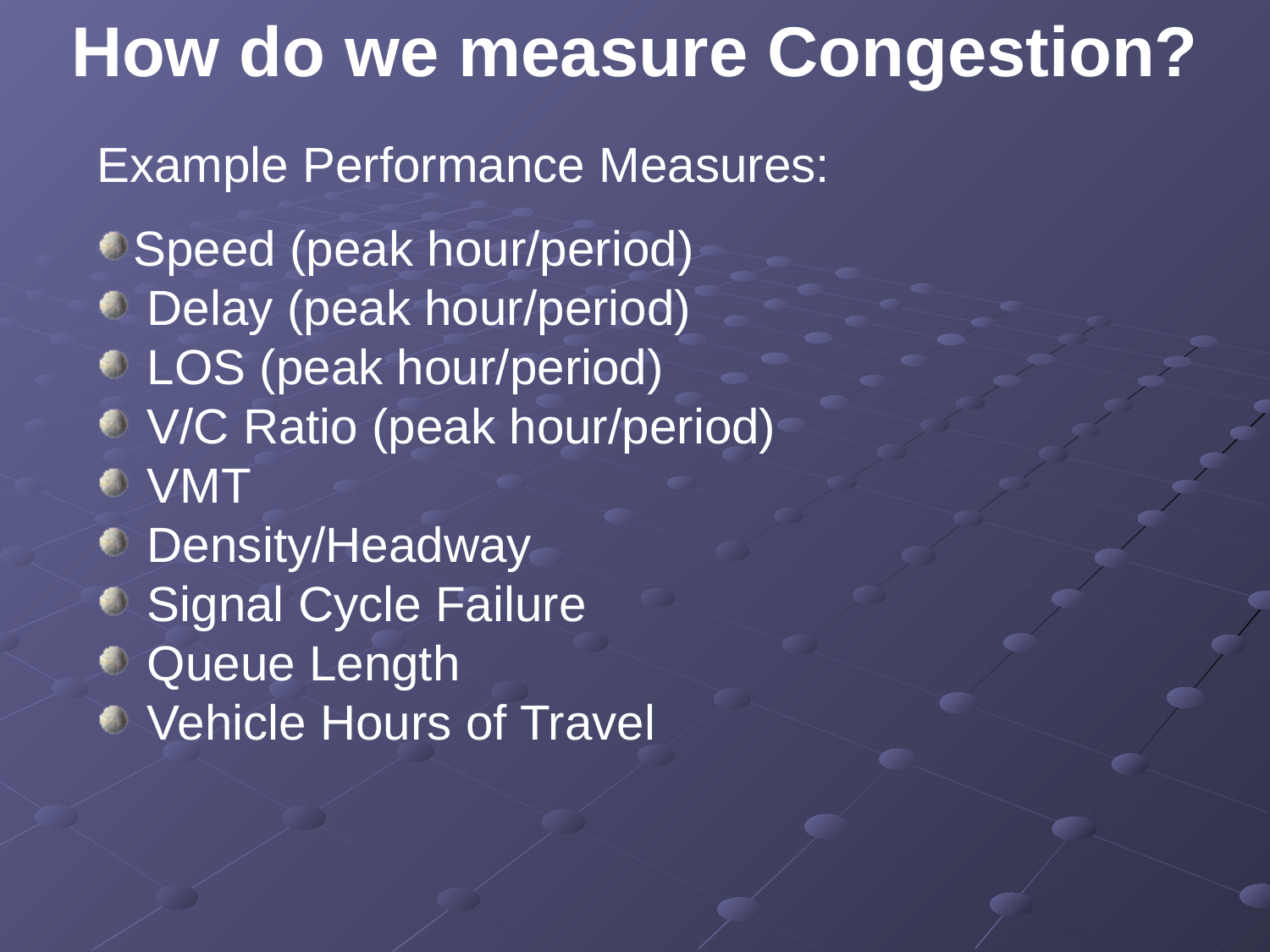

How do we measure Congestion?
Example Performance Measures:
Speed (peak hour/period)
 Delay (peak hour/period)
 LOS (peak hour/period)
 V/C Ratio (peak hour/period)
 VMT
 Density/Headway
 Signal Cycle Failure
 Queue Length
 Vehicle Hours of Travel